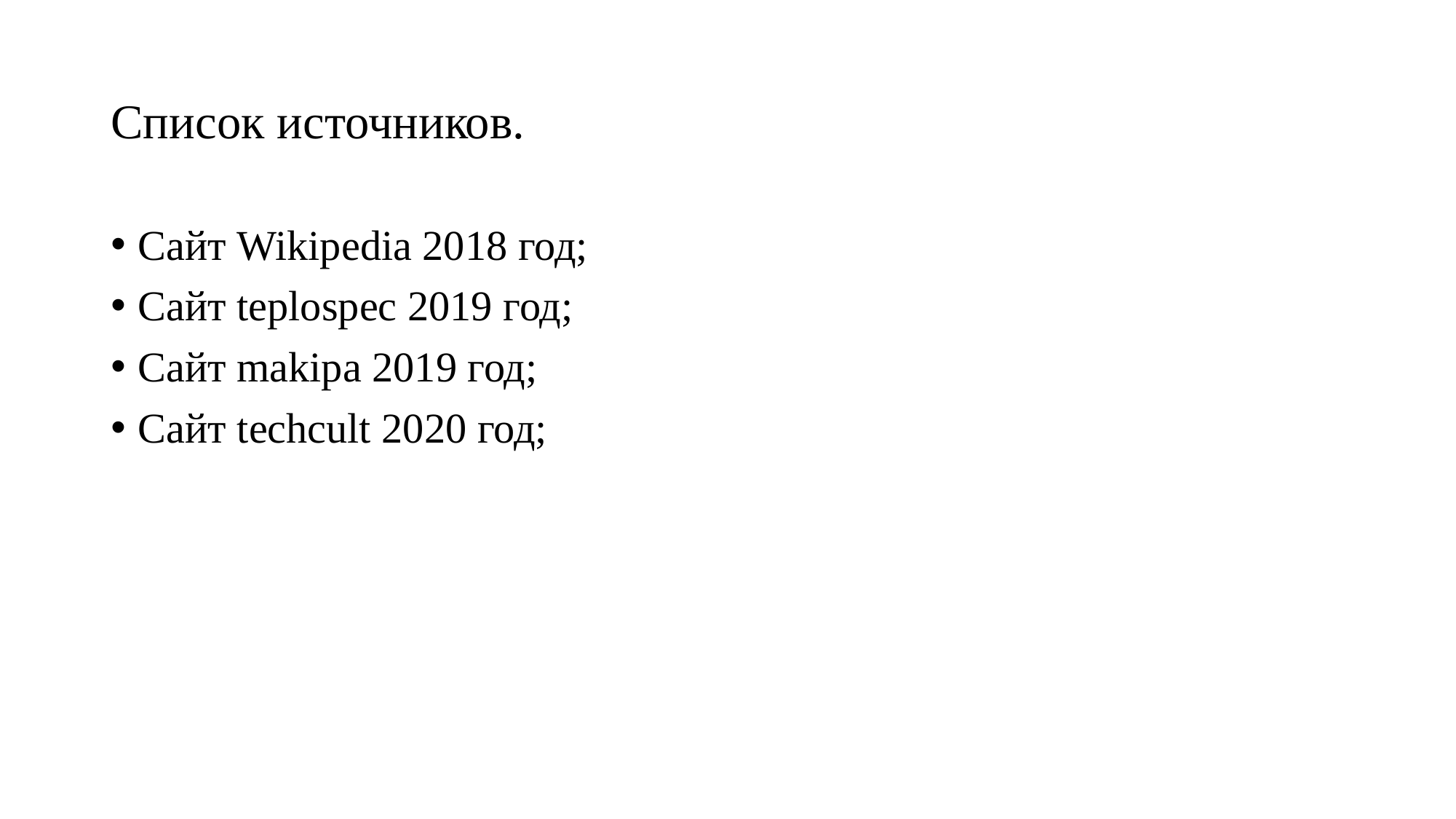

# Список источников.
Сайт Wikipedia 2018 год;
Сайт teplospec 2019 год;
Сайт makipa 2019 год;
Сайт techcult 2020 год;